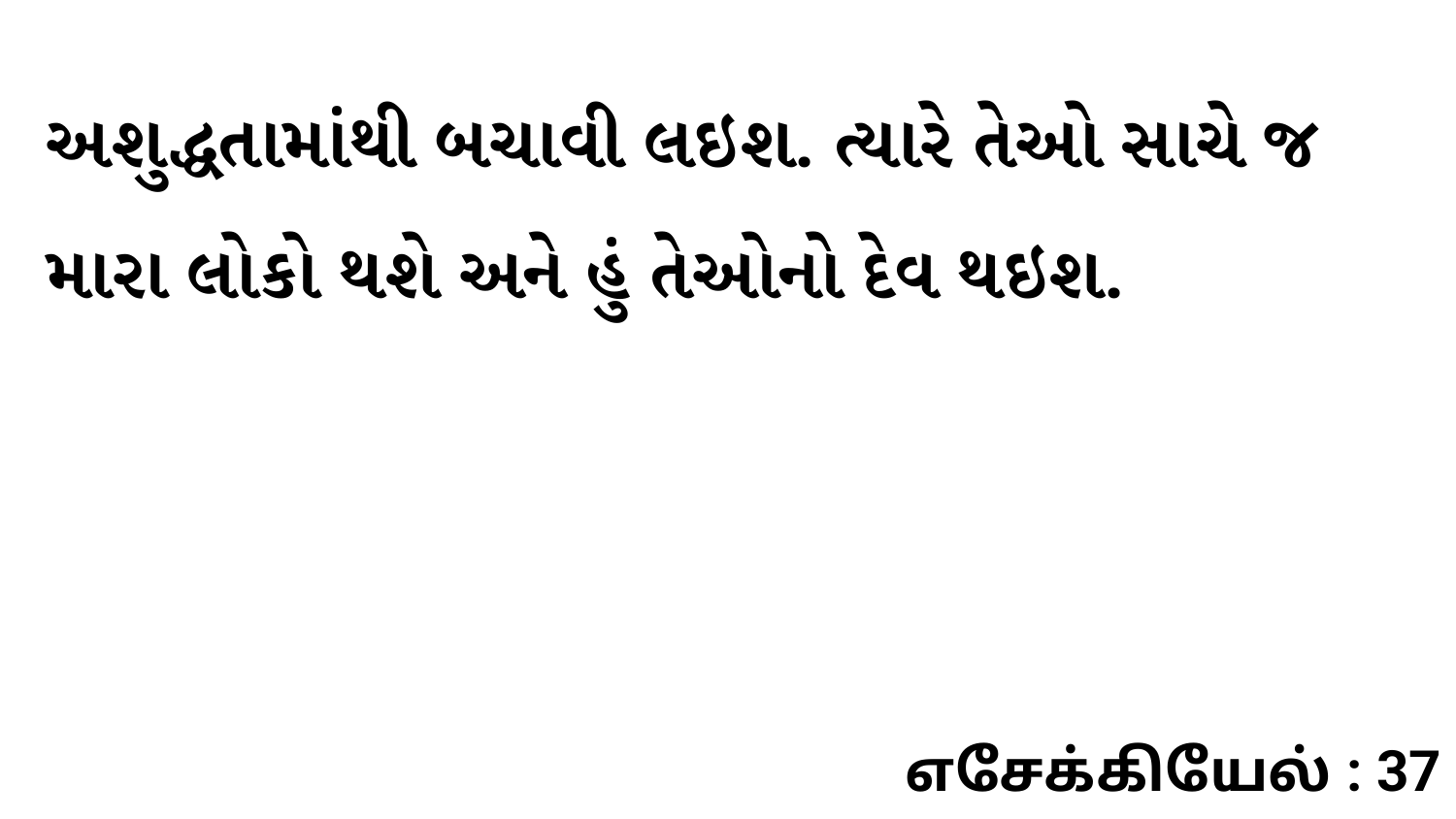

અશુદ્ધતામાંથી બચાવી લઇશ. ત્યારે તેઓ સાચે જ મારા લોકો થશે અને હું તેઓનો દેવ થઇશ.
எசேக்கியேல் : 37